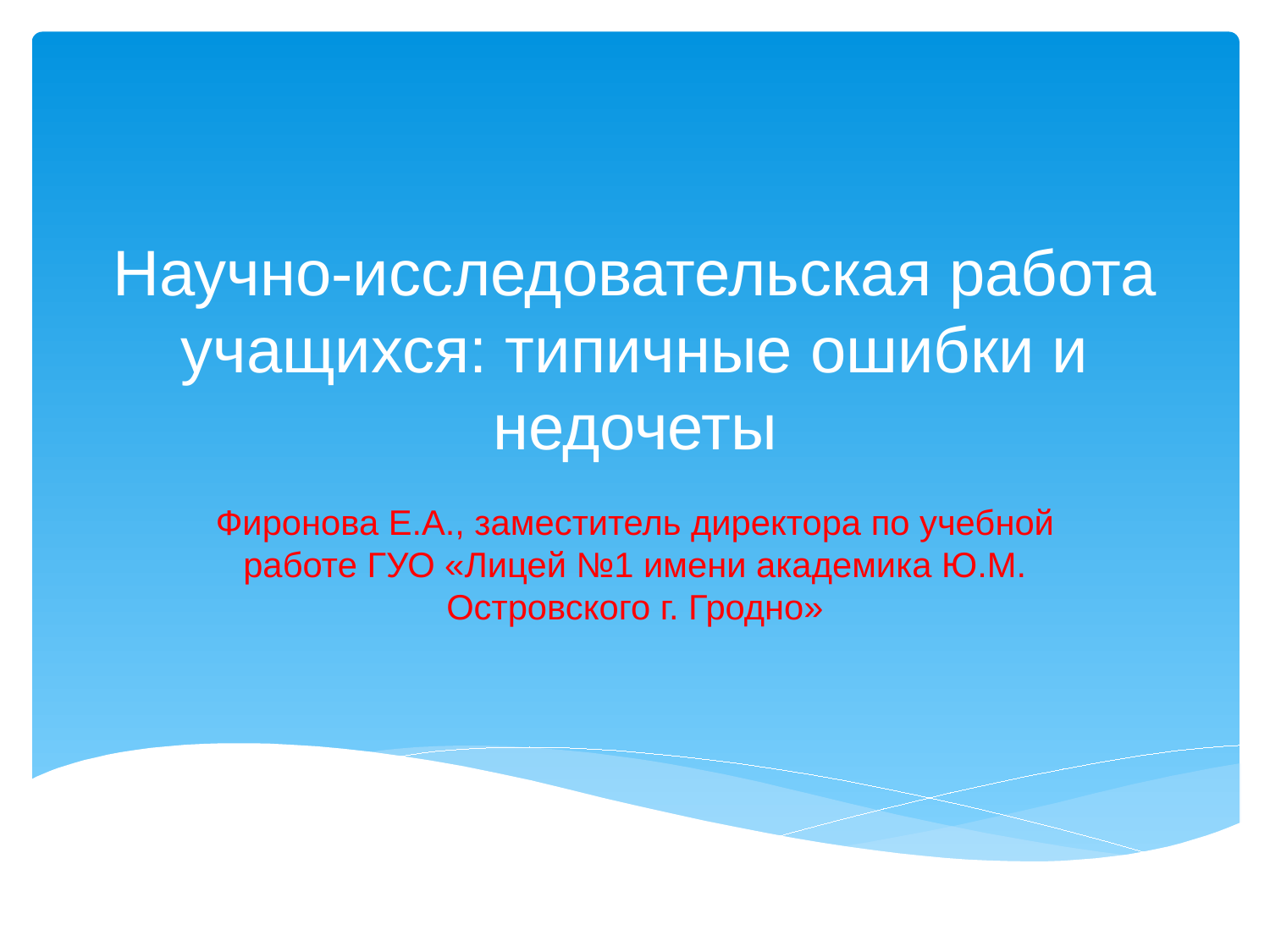

# Научно-исследовательская работа учащихся: типичные ошибки и недочеты
Фиронова Е.А., заместитель директора по учебной работе ГУО «Лицей №1 имени академика Ю.М. Островского г. Гродно»